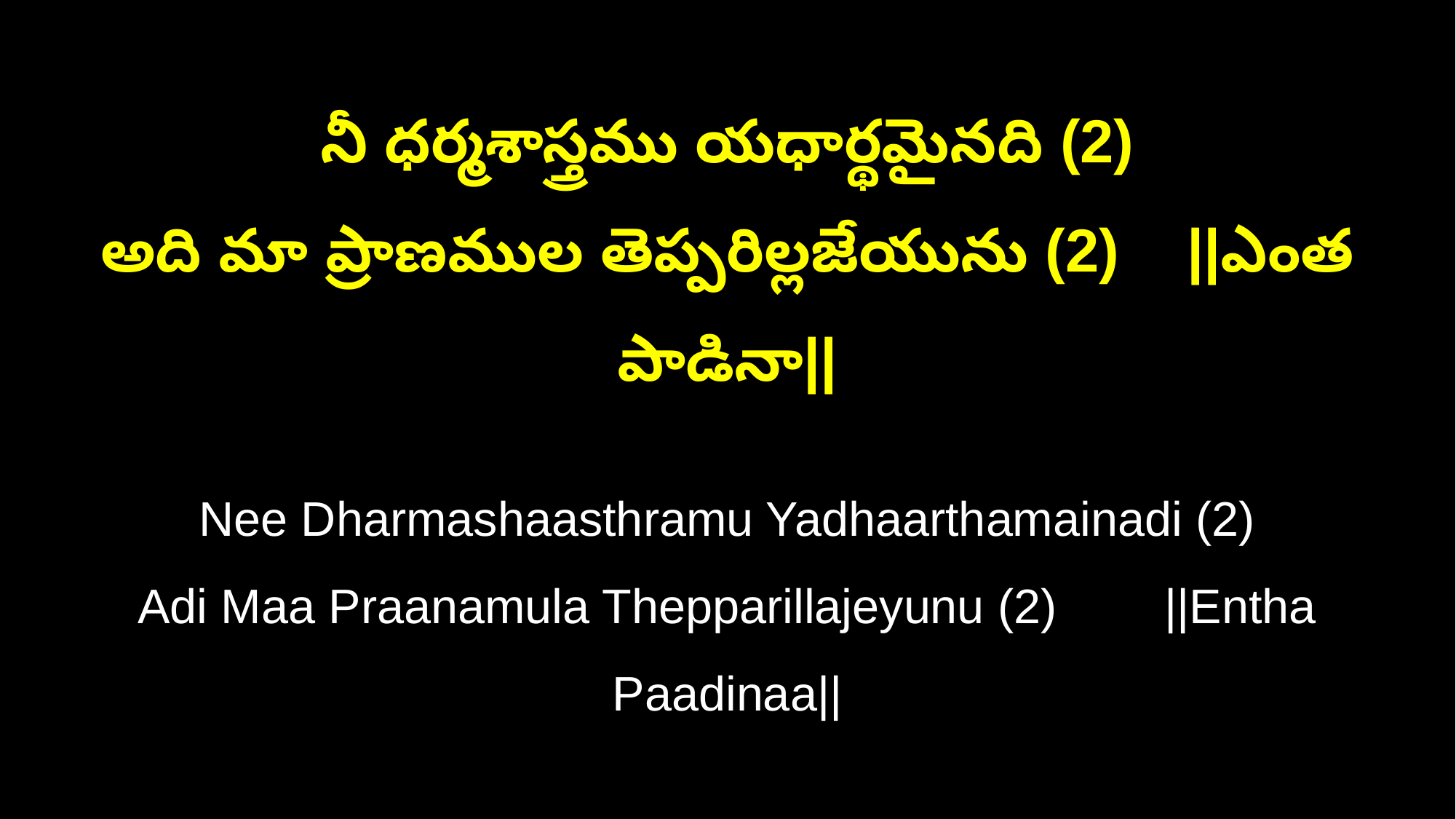

నీ ధర్మశాస్త్రము యధార్థమైనది (2)
అది మా ప్రాణముల తెప్పరిల్లజేయును (2)    ||ఎంత పాడినా||
Nee Dharmashaasthramu Yadhaarthamainadi (2)
Adi Maa Praanamula Thepparillajeyunu (2)        ||Entha Paadinaa||